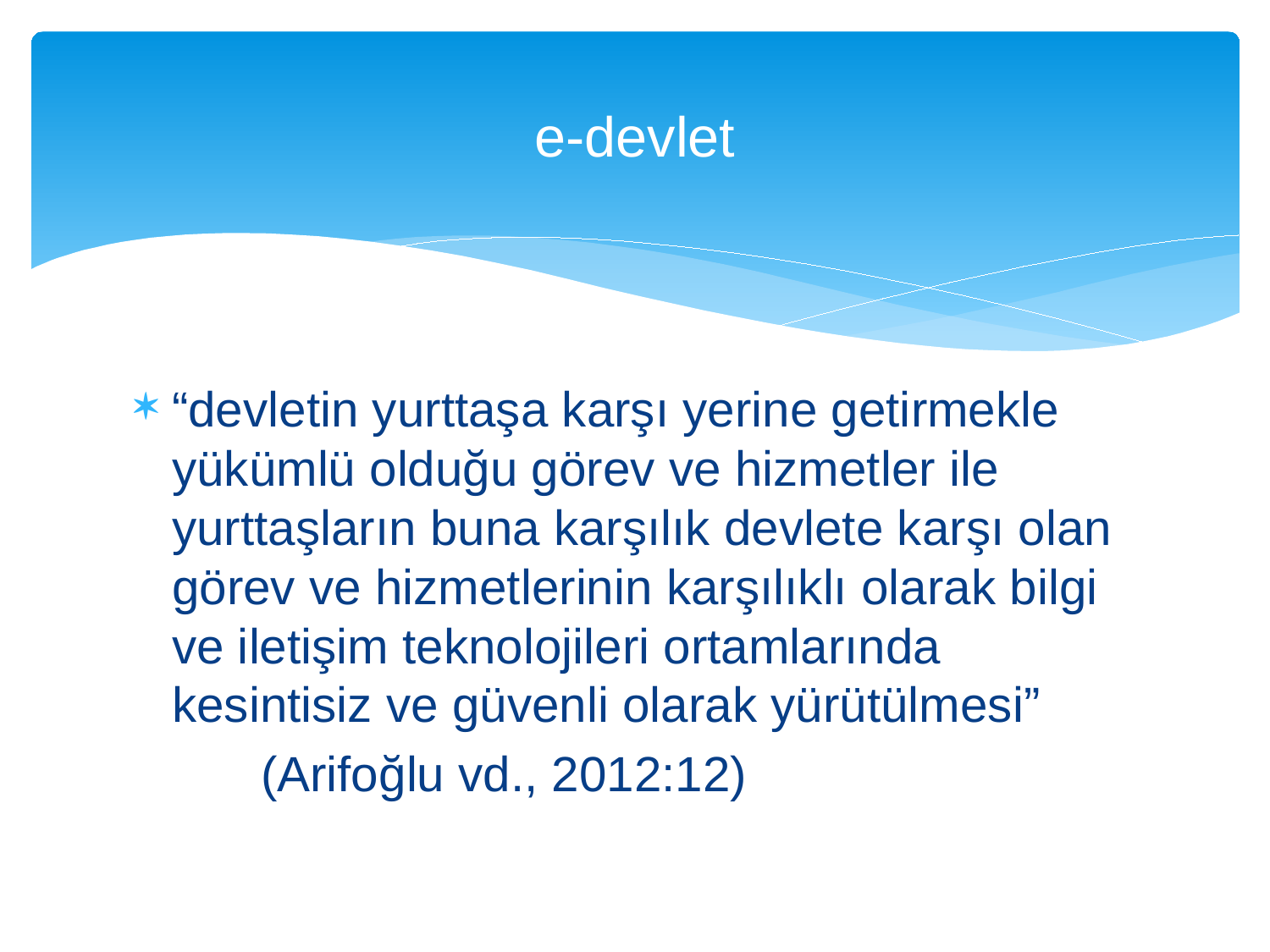

# e-devlet
“devletin yurttaşa karşı yerine getirmekle yükümlü olduğu görev ve hizmetler ile yurttaşların buna karşılık devlete karşı olan görev ve hizmetlerinin karşılıklı olarak bilgi ve iletişim teknolojileri ortamlarında kesintisiz ve güvenli olarak yürütülmesi”
	(Arifoğlu vd., 2012:12)